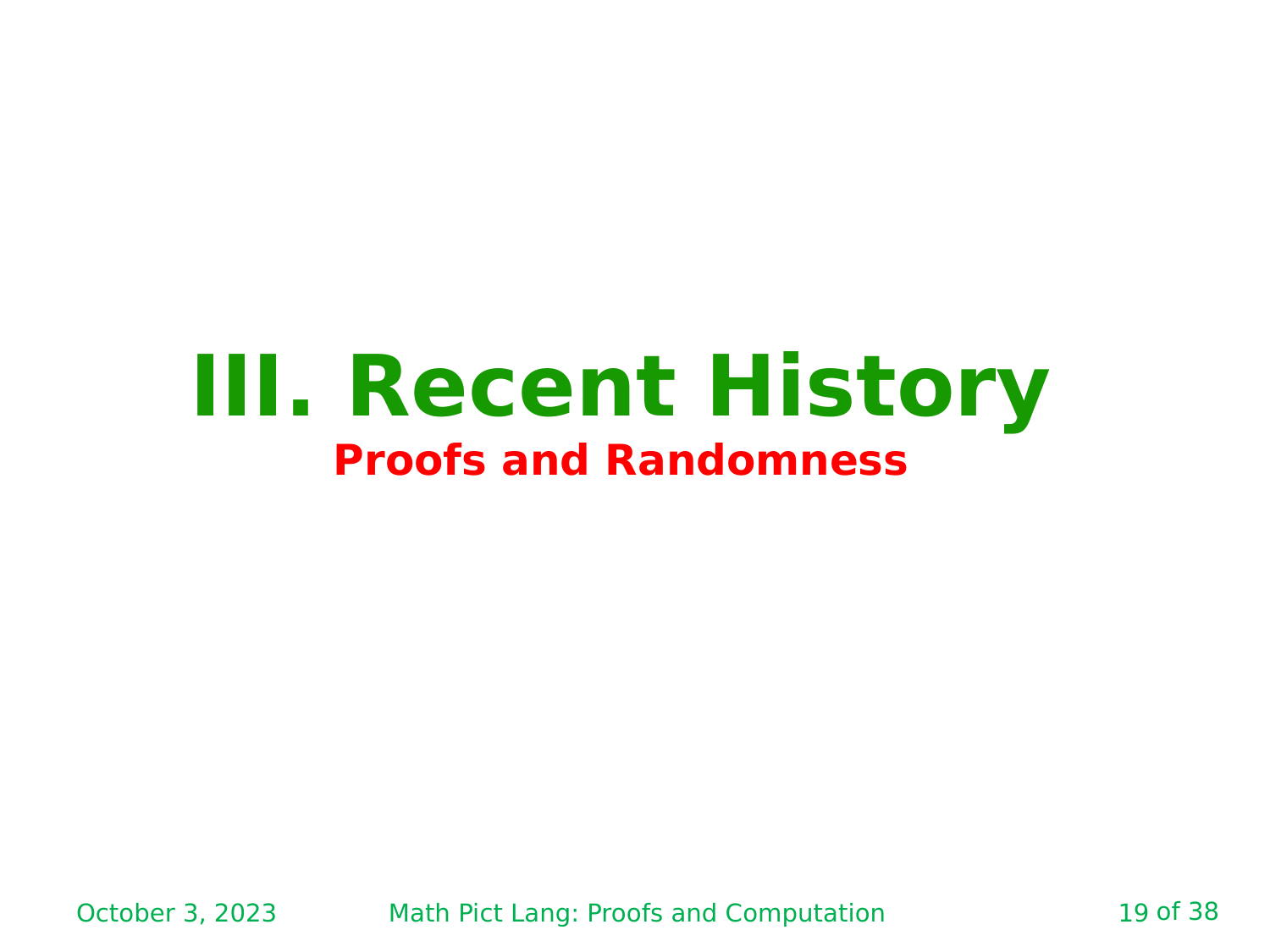

# III. Recent History Proofs and Randomness
October 3, 2023
Math Pict Lang: Proofs and Computation
19